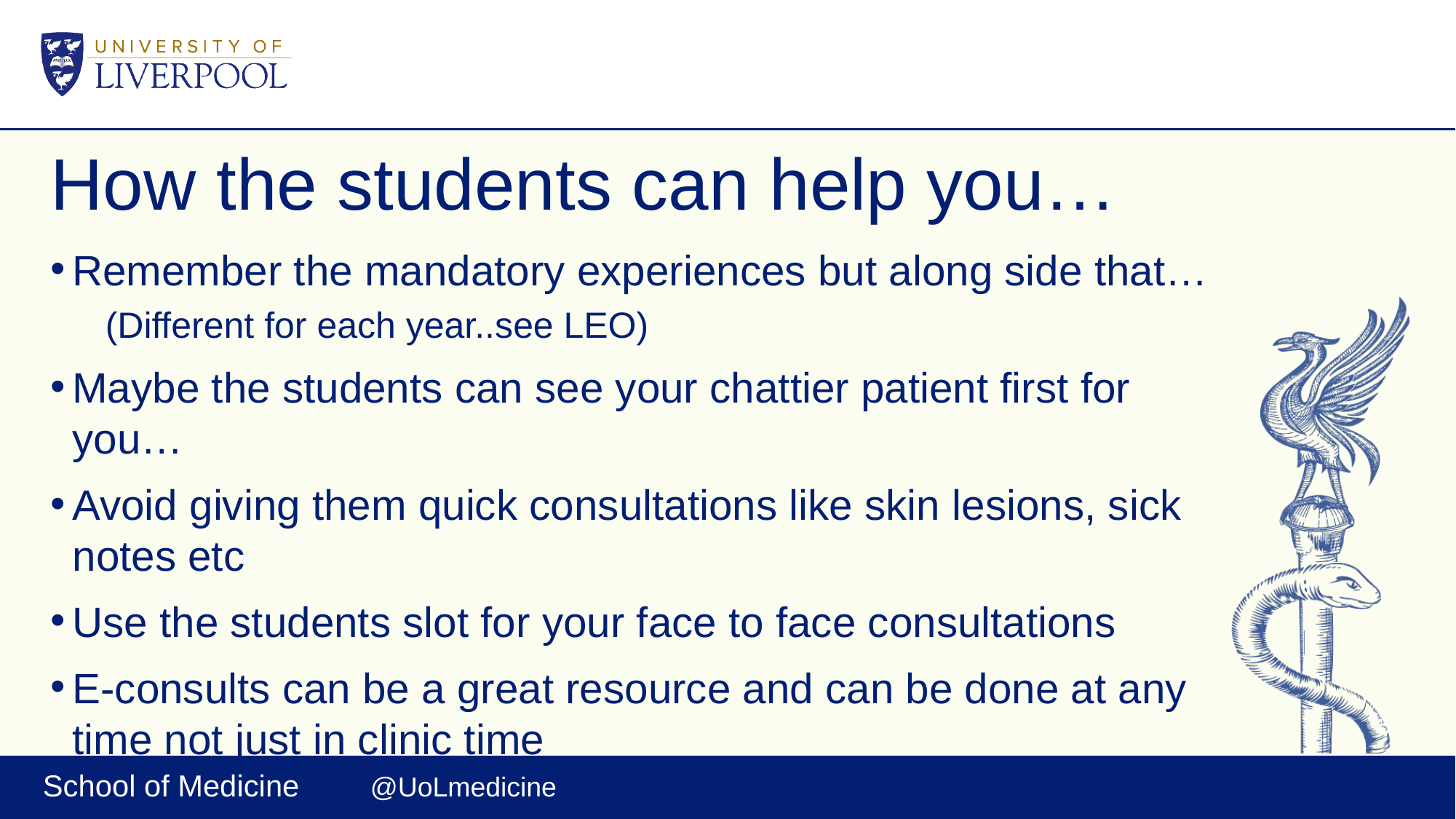

# How the students can help you…
Remember the mandatory experiences but along side that…
(Different for each year..see LEO)
Maybe the students can see your chattier patient first for you…
Avoid giving them quick consultations like skin lesions, sick notes etc
Use the students slot for your face to face consultations
E-consults can be a great resource and can be done at any time not just in clinic time